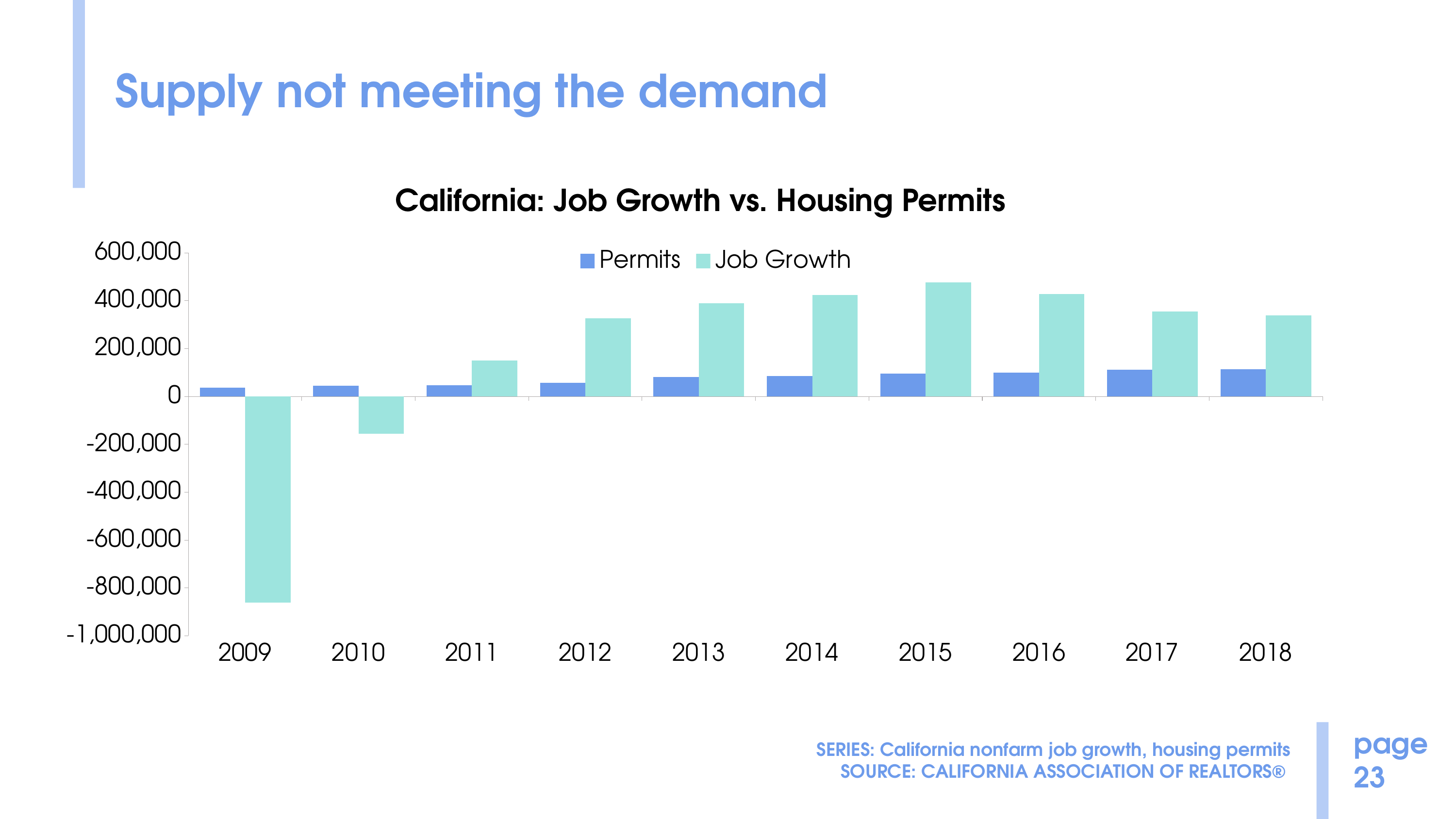

# Supply not meeting the demand
California: Job Growth vs. Housing Permits

### Chart

| Category | Permits | Job Growth |
|---|---|---|
| 2009 | 36421.0 | -860800.0 |
| 2010 | 44762.0 | -155800.0 |
| 2011 | 47092.0 | 151400.0 |
| 2012 | 57496.0 | 327200.0 |
| 2013 | 82244.0 | 389400.0 |
| 2014 | 85065.0 | 424800.0 |
| 2015 | 95822.0 | 476300.0 |
| 2016 | 98881.0 | 428300.0 |
| 2017 | 112886.0 | 356000.0 |
| 2018 | 114370.0 | 338500.0 |
page
23
SERIES: California nonfarm job growth, housing permits
SOURCE: CALIFORNIA ASSOCIATION OF REALTORS®